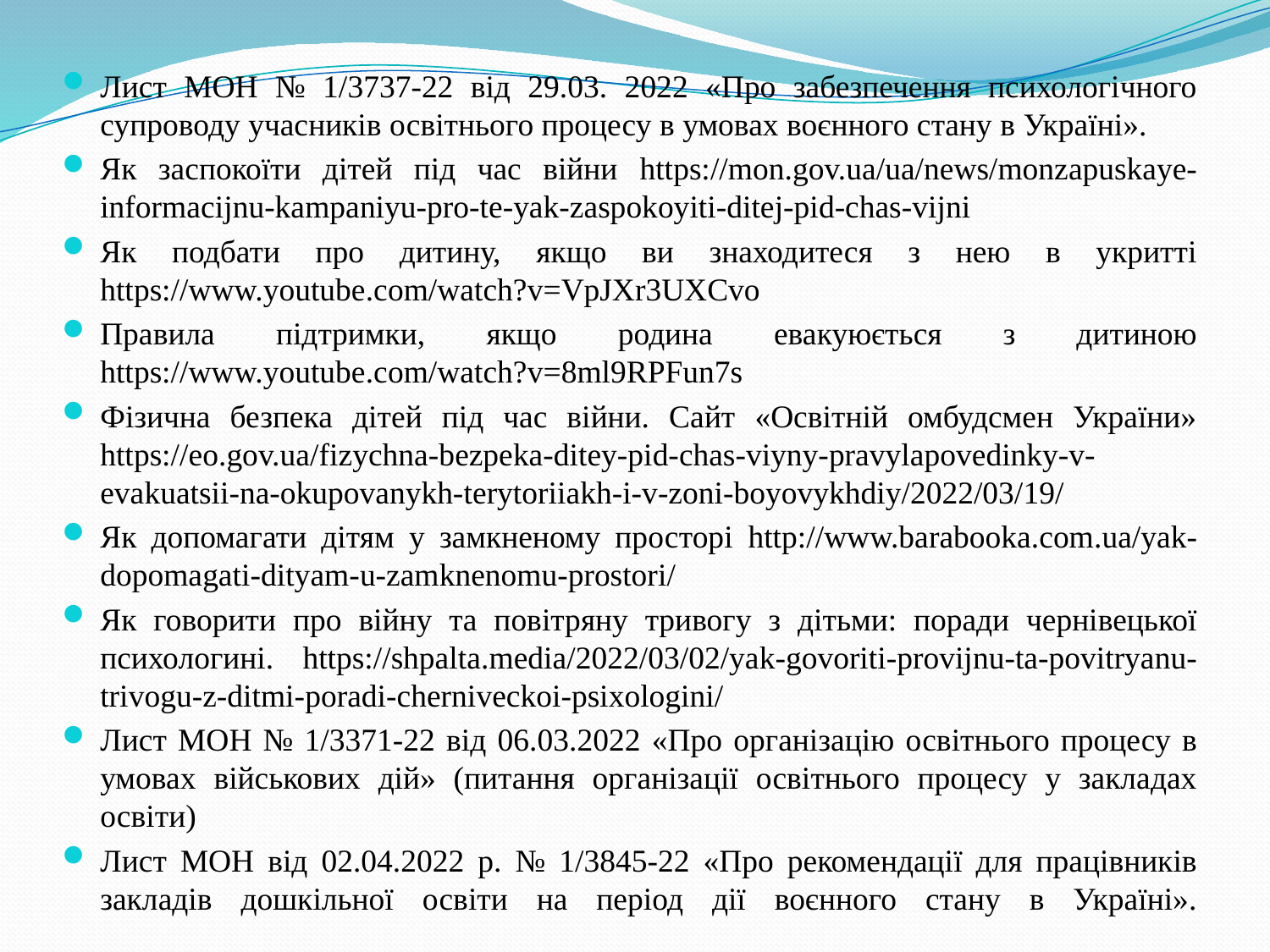

Лист МОН № 1/3737-22 від 29.03. 2022 «Про забезпечення психологічного супроводу учасників освітнього процесу в умовах воєнного стану в Україні».
Як заспокоїти дітей під час війни https://mon.gov.ua/ua/news/monzapuskaye-informacijnu-kampaniyu-pro-te-yak-zaspokoyiti-ditej-pid-chas-vijni
Як подбати про дитину, якщо ви знаходитеся з нею в укритті https://www.youtube.com/watch?v=VpJXr3UXCvo
Правила підтримки, якщо родина евакуюється з дитиною https://www.youtube.com/watch?v=8ml9RPFun7s
Фізична безпека дітей під час війни. Сайт «Освітній омбудсмен України» https://eo.gov.ua/fizychna-bezpeka-ditey-pid-chas-viyny-pravylapovedinky-v-evakuatsii-na-okupovanykh-terytoriiakh-i-v-zoni-boyovykhdiy/2022/03/19/
Як допомагати дітям у замкненому просторі http://www.barabooka.com.ua/yak-dopomagati-dityam-u-zamknenomu-prostori/
Як говорити про війну та повітряну тривогу з дітьми: поради чернівецької психологині. https://shpalta.media/2022/03/02/yak-govoriti-provijnu-ta-povitryanu-trivogu-z-ditmi-poradi-cherniveckoi-psixologini/
Лист МОН № 1/3371-22 від 06.03.2022 «Про організацію освітнього процесу в умовах військових дій» (питання організації освітнього процесу у закладах освіти)
Лист МОН від 02.04.2022 р. № 1/3845-22 «Про рекомендації для працівників закладів дошкільної освіти на період дії воєнного стану в Україні».